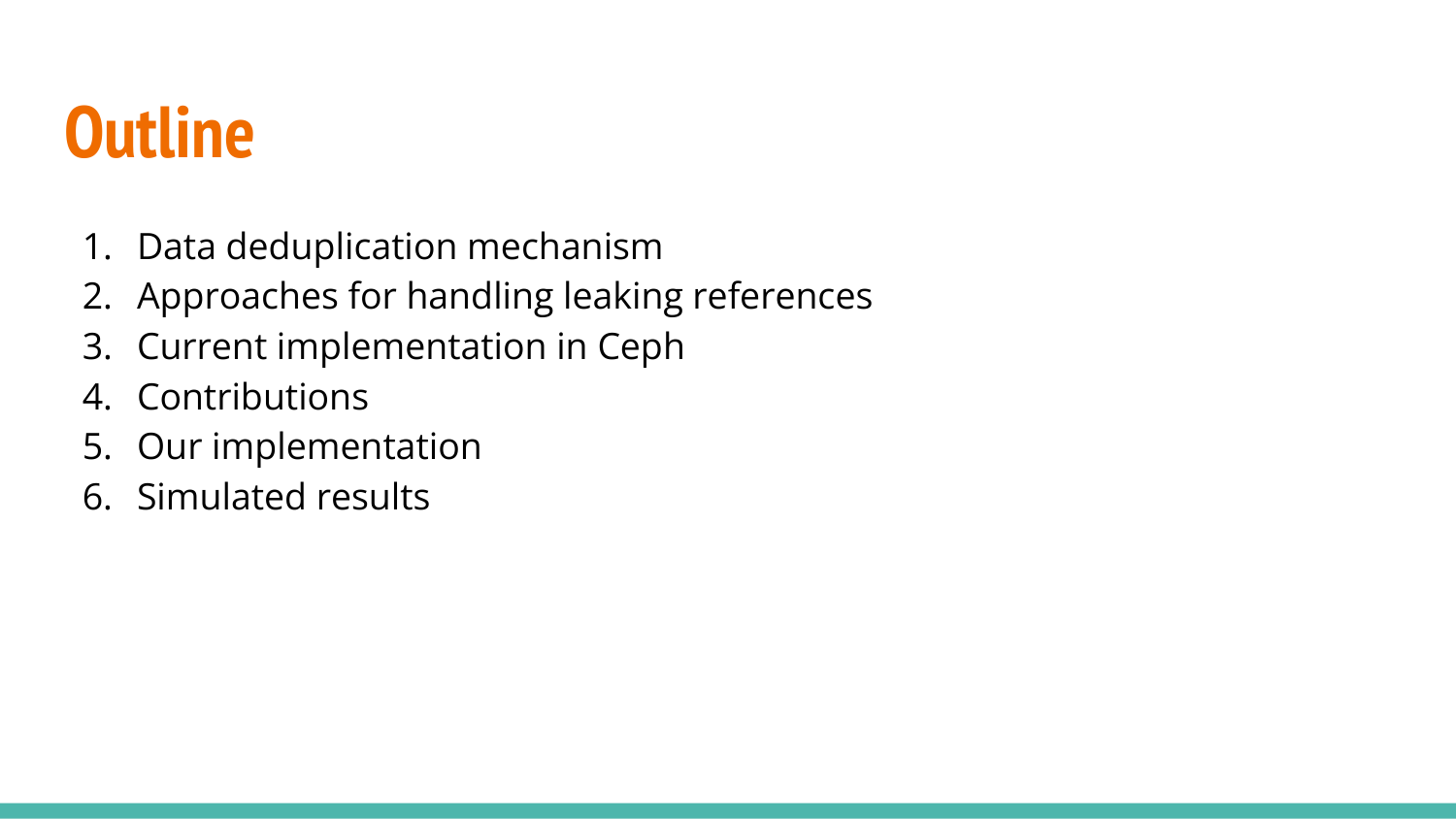

# Outline
Data deduplication mechanism
Approaches for handling leaking references
Current implementation in Ceph
Contributions
Our implementation
Simulated results